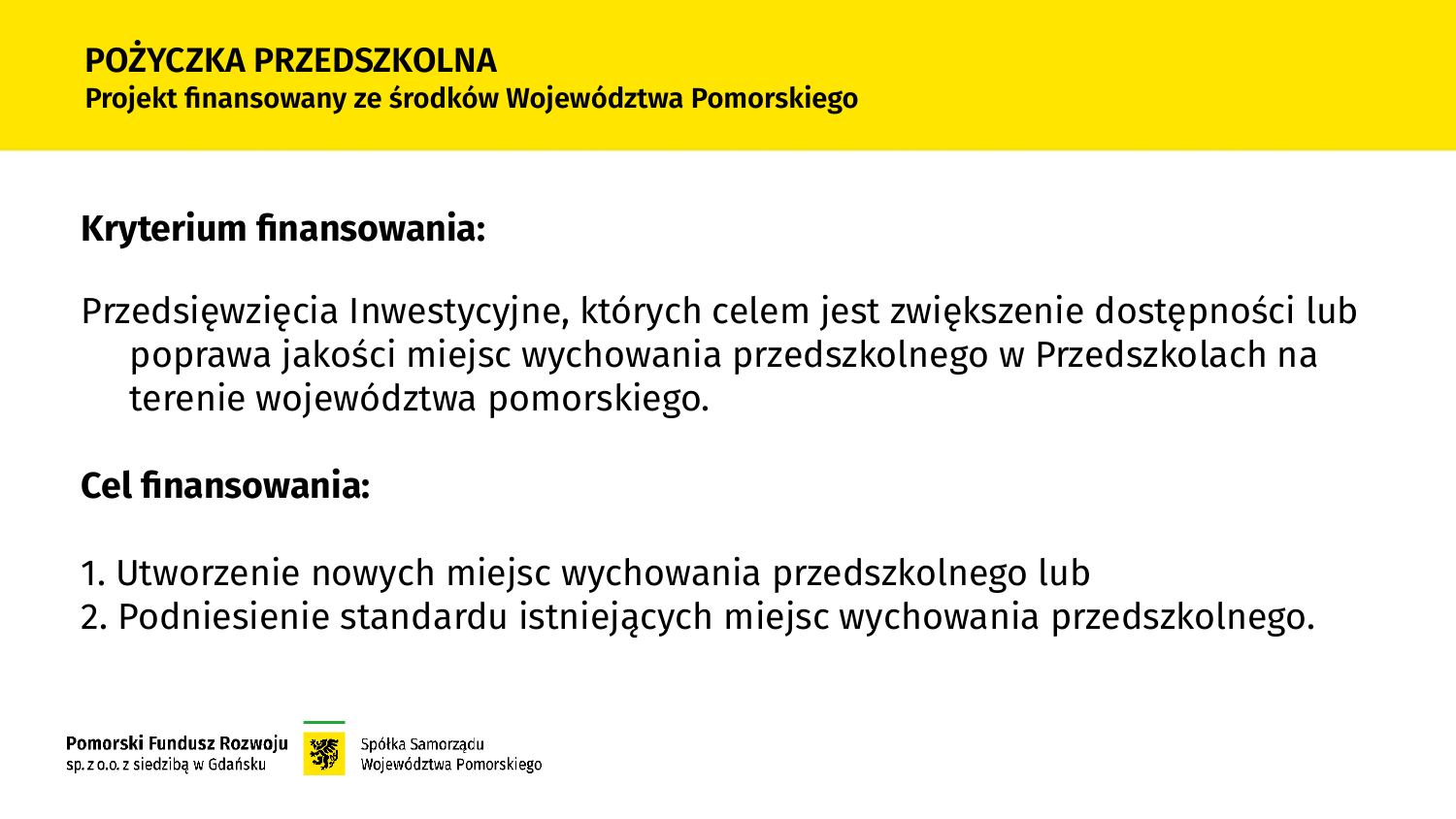

# POŻYCZKA PRZEDSZKOLNA Projekt finansowany ze środków Województwa Pomorskiego

Kryterium finansowania:

Przedsięwzięcia Inwestycyjne, których celem jest zwiększenie dostępności lub poprawa jakości miejsc wychowania przedszkolnego w Przedszkolach na terenie województwa pomorskiego.

Cel finansowania:

1. Utworzenie nowych miejsc wychowania przedszkolnego lub
2. Podniesienie standardu istniejących miejsc wychowania przedszkolnego.